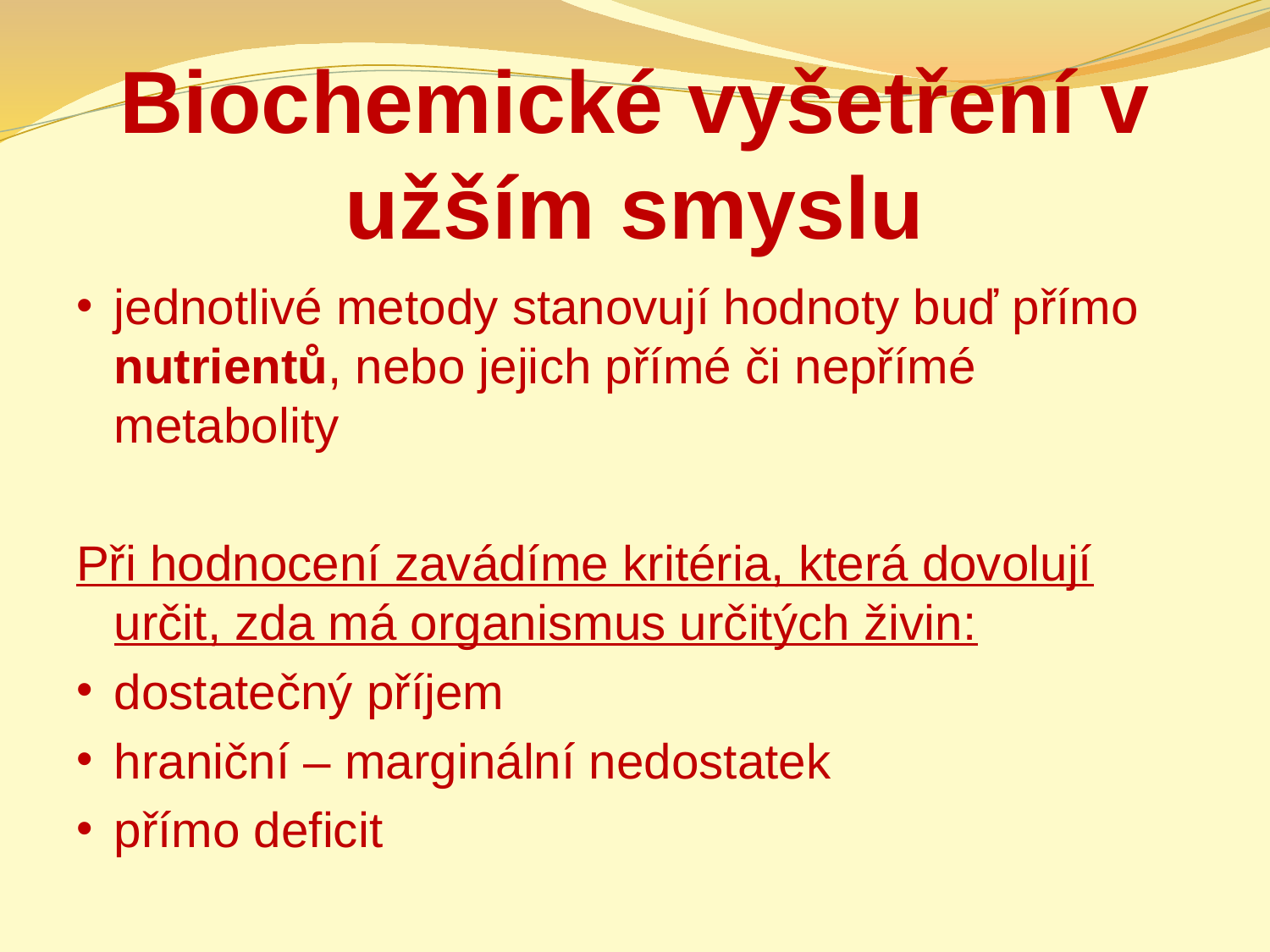

# Biochemické vyšetření v užším smyslu
jednotlivé metody stanovují hodnoty buď přímo nutrientů, nebo jejich přímé či nepřímé metabolity

Při hodnocení zavádíme kritéria, která dovolují určit, zda má organismus určitých živin:
dostatečný příjem
hraniční – marginální nedostatek
přímo deficit